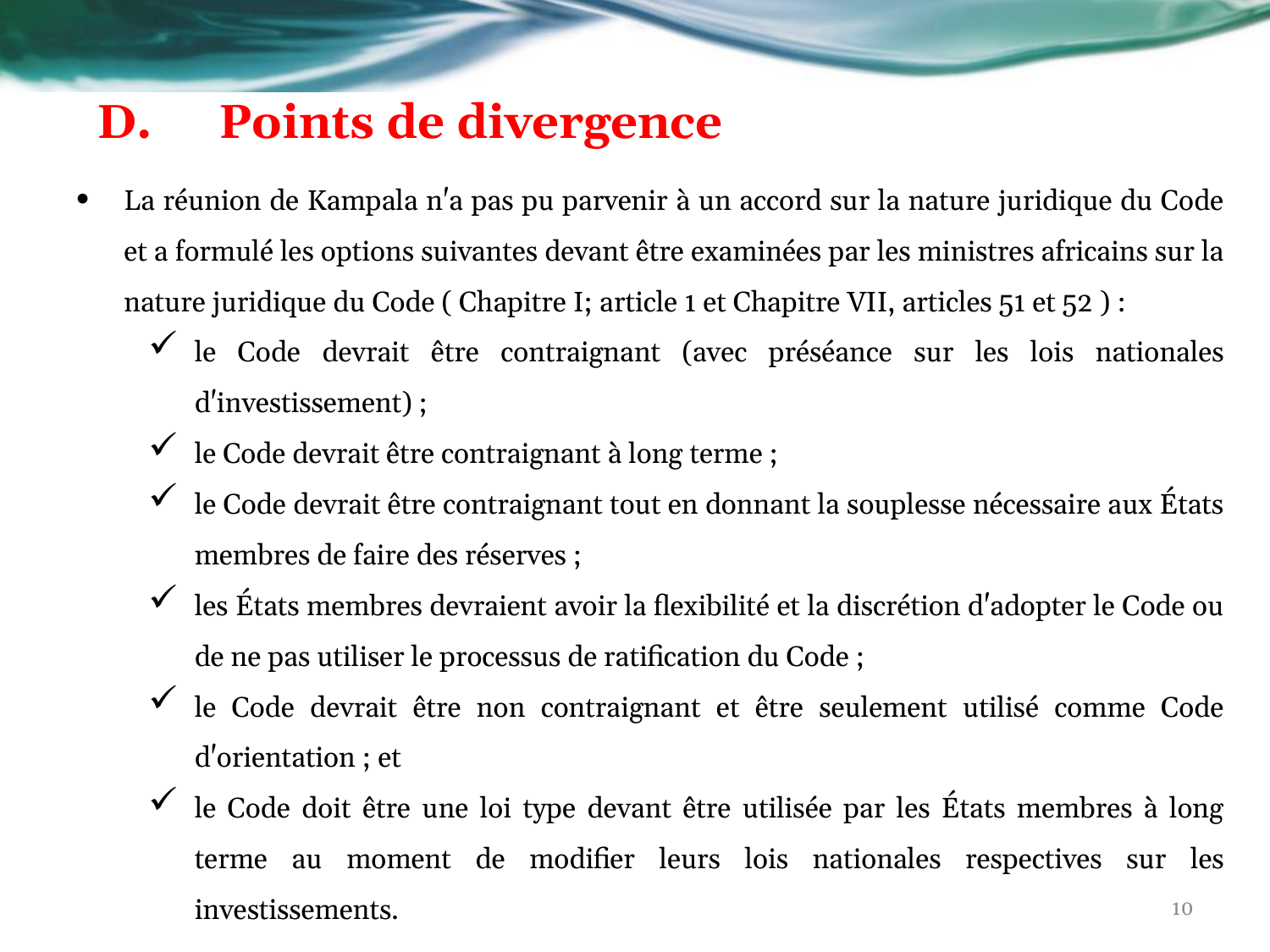

# D.	Points de divergence
La réunion de Kampala n'a pas pu parvenir à un accord sur la nature juridique du Code et a formulé les options suivantes devant être examinées par les ministres africains sur la nature juridique du Code ( Chapitre I; article 1 et Chapitre VII, articles 51 et 52 ) :
le Code devrait être contraignant (avec préséance sur les lois nationales d'investissement) ;
le Code devrait être contraignant à long terme ;
le Code devrait être contraignant tout en donnant la souplesse nécessaire aux États membres de faire des réserves ;
les États membres devraient avoir la flexibilité et la discrétion d'adopter le Code ou de ne pas utiliser le processus de ratification du Code ;
le Code devrait être non contraignant et être seulement utilisé comme Code d'orientation ; et
le Code doit être une loi type devant être utilisée par les États membres à long terme au moment de modifier leurs lois nationales respectives sur les investissements.
10